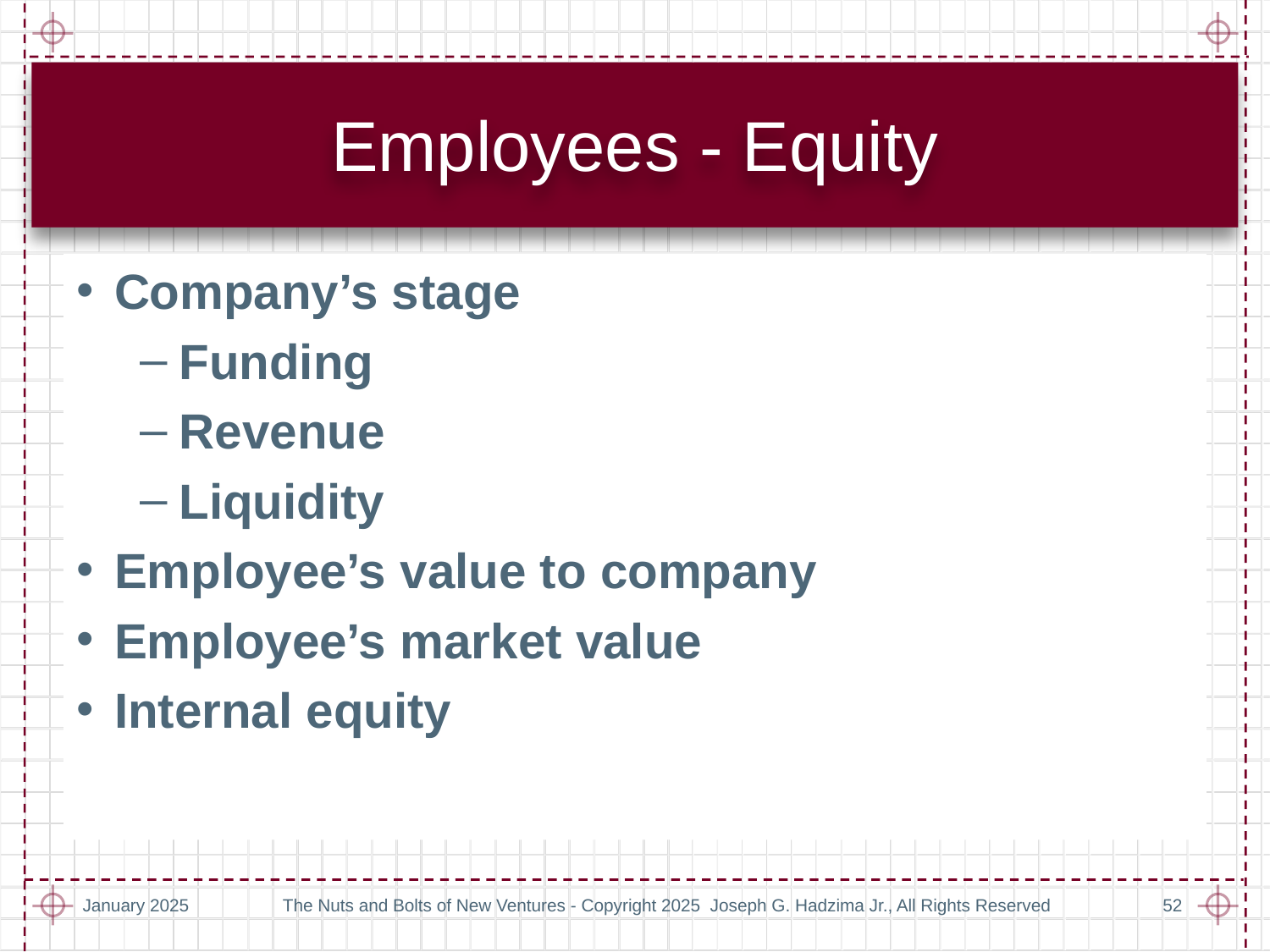

# Employees - Equity
Company’s stage
Funding
Revenue
Liquidity
Employee’s value to company
Employee’s market value
Internal equity
January 2025
The Nuts and Bolts of New Ventures - Copyright 2025  Joseph G. Hadzima Jr., All Rights Reserved
52